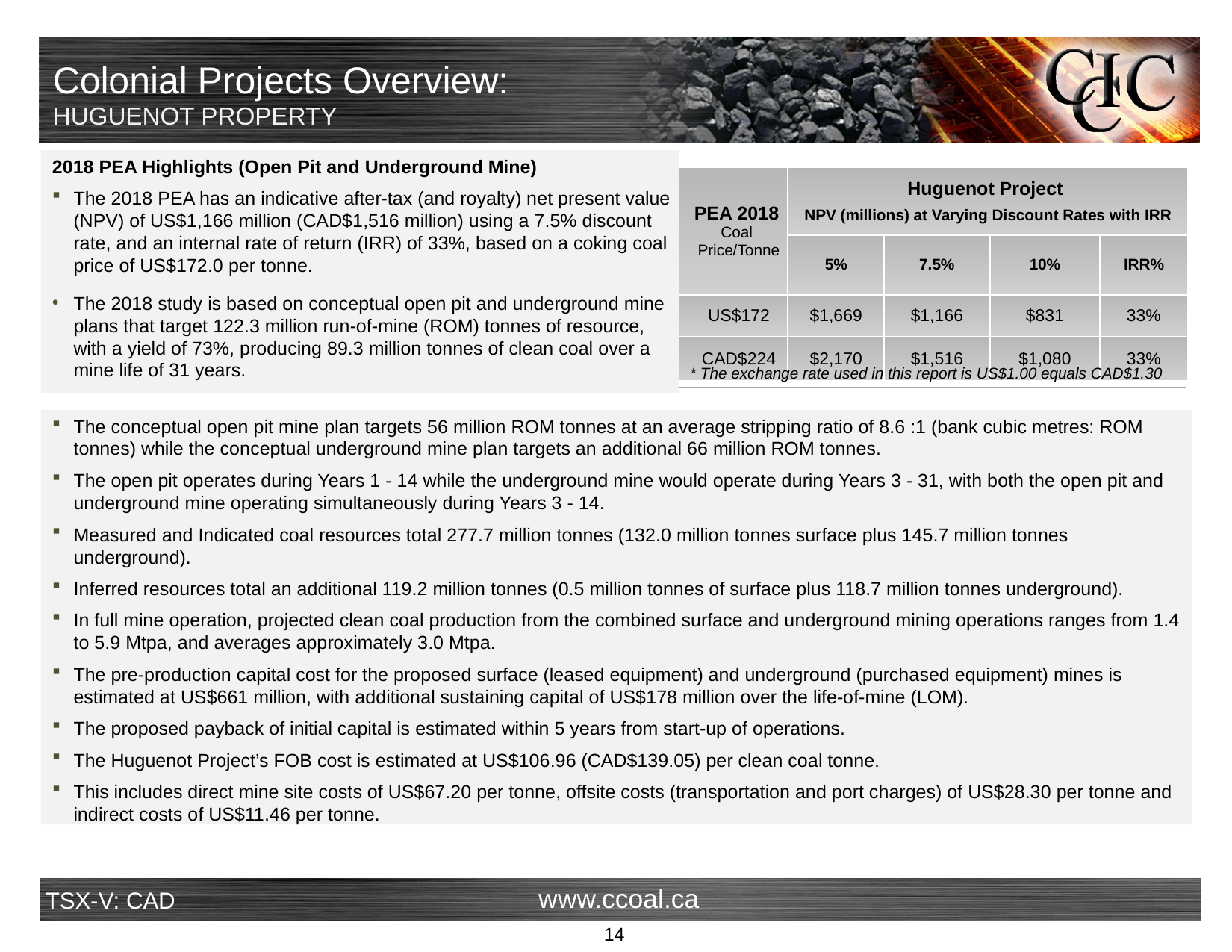

Colonial Projects Overview:
# HUGUENOT PROPERTY
2018 PEA Highlights (Open Pit and Underground Mine)
The 2018 PEA has an indicative after-tax (and royalty) net present value (NPV) of US$1,166 million (CAD$1,516 million) using a 7.5% discount rate, and an internal rate of return (IRR) of 33%, based on a coking coal price of US$172.0 per tonne.
The 2018 study is based on conceptual open pit and underground mine plans that target 122.3 million run-of-mine (ROM) tonnes of resource, with a yield of 73%, producing 89.3 million tonnes of clean coal over a mine life of 31 years.
| PEA 2018 Coal Price/Tonne | Huguenot Project NPV (millions) at Varying Discount Rates with IRR |  |  |  |
| --- | --- | --- | --- | --- |
|  | 5% | 7.5% | 10% | IRR% |
| US$172 | $1,669 | $1,166 | $831 | 33% |
| CAD$224 | $2,170 | $1,516 | $1,080 | 33% |
* The exchange rate used in this report is US$1.00 equals CAD$1.30
The conceptual open pit mine plan targets 56 million ROM tonnes at an average stripping ratio of 8.6 :1 (bank cubic metres: ROM tonnes) while the conceptual underground mine plan targets an additional 66 million ROM tonnes.
The open pit operates during Years 1 - 14 while the underground mine would operate during Years 3 - 31, with both the open pit and underground mine operating simultaneously during Years 3 - 14.
Measured and Indicated coal resources total 277.7 million tonnes (132.0 million tonnes surface plus 145.7 million tonnes underground).
Inferred resources total an additional 119.2 million tonnes (0.5 million tonnes of surface plus 118.7 million tonnes underground).
In full mine operation, projected clean coal production from the combined surface and underground mining operations ranges from 1.4 to 5.9 Mtpa, and averages approximately 3.0 Mtpa.
The pre-production capital cost for the proposed surface (leased equipment) and underground (purchased equipment) mines is estimated at US$661 million, with additional sustaining capital of US$178 million over the life-of-mine (LOM).
The proposed payback of initial capital is estimated within 5 years from start-up of operations.
The Huguenot Project’s FOB cost is estimated at US$106.96 (CAD$139.05) per clean coal tonne.
This includes direct mine site costs of US$67.20 per tonne, offsite costs (transportation and port charges) of US$28.30 per tonne and indirect costs of US$11.46 per tonne.